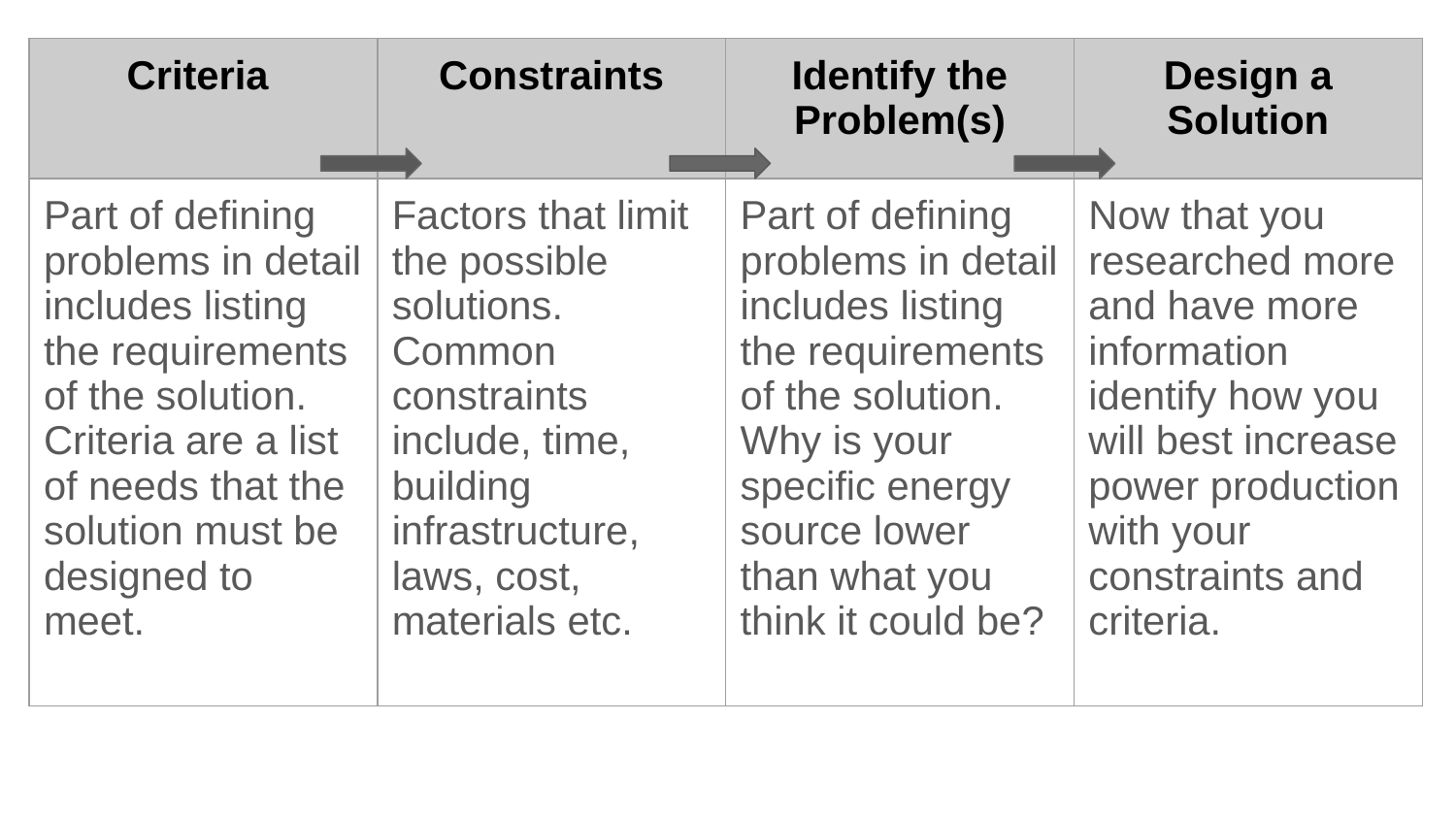

| Criteria | Constraints | Identify the Problem(s) | Design a Solution |
| --- | --- | --- | --- |
| Part of defining problems in detail includes listing the requirements of the solution. Criteria are a list of needs that the solution must be designed to meet. | Factors that limit the possible solutions. Common constraints include, time, building infrastructure, laws, cost, materials etc. | Part of defining problems in detail includes listing the requirements of the solution. Why is your specific energy source lower than what you think it could be? | Now that you researched more and have more information identify how you will best increase power production with your constraints and criteria. |